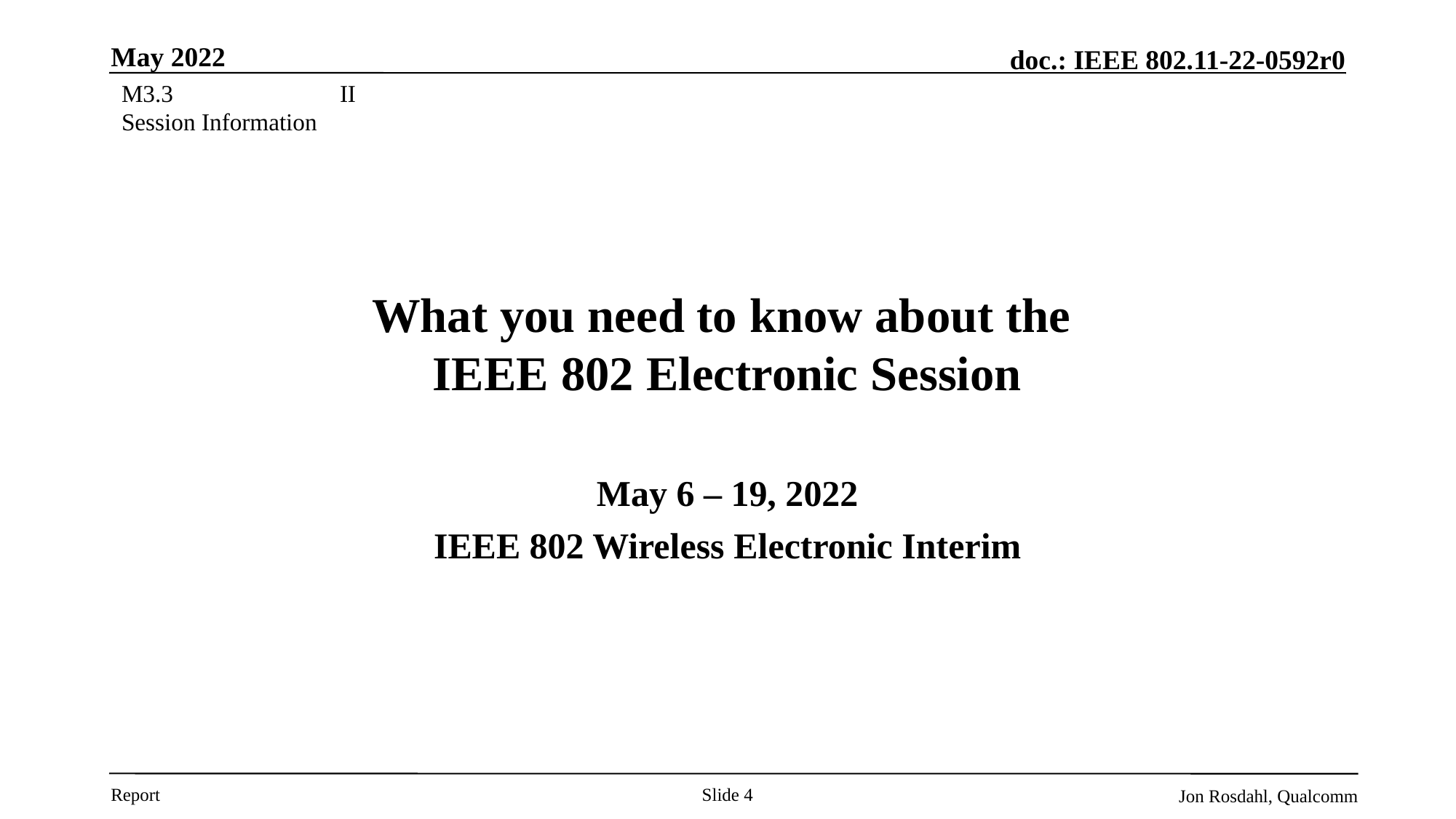

May 2022
M3.3		II	Session Information
# What you need to know about the IEEE 802 Electronic Session
May 6 – 19, 2022
IEEE 802 Wireless Electronic Interim
Slide 4
Jon Rosdahl, Qualcomm